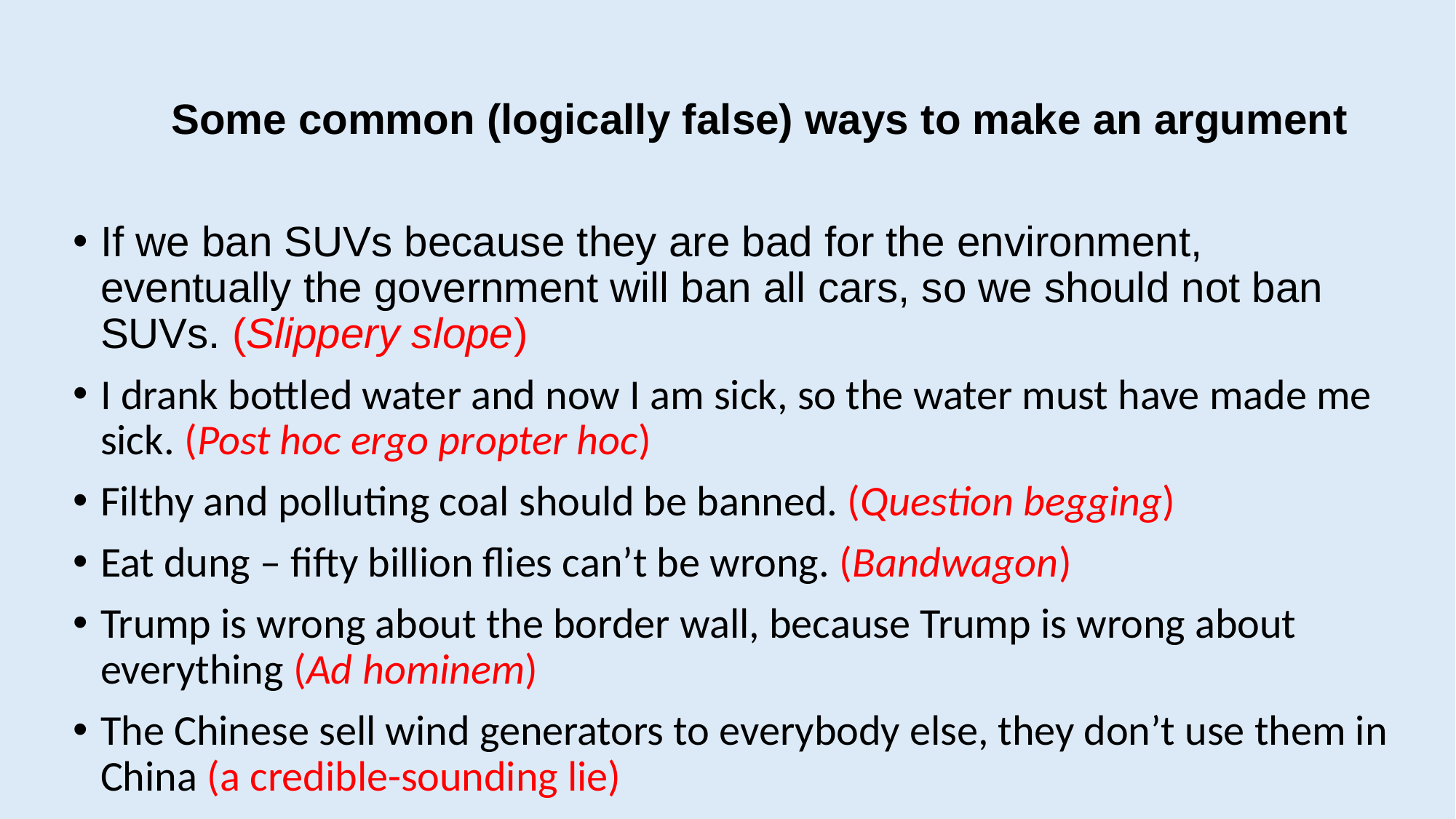

Some common (logically false) ways to make an argument

If we ban SUVs because they are bad for the environment, eventually the government will ban all cars, so we should not ban SUVs. (Slippery slope)
I drank bottled water and now I am sick, so the water must have made me sick. (Post hoc ergo propter hoc)
Filthy and polluting coal should be banned. (Question begging)
Eat dung – fifty billion flies can’t be wrong. (Bandwagon)
Trump is wrong about the border wall, because Trump is wrong about everything (Ad hominem)
The Chinese sell wind generators to everybody else, they don’t use them in China (a credible-sounding lie)